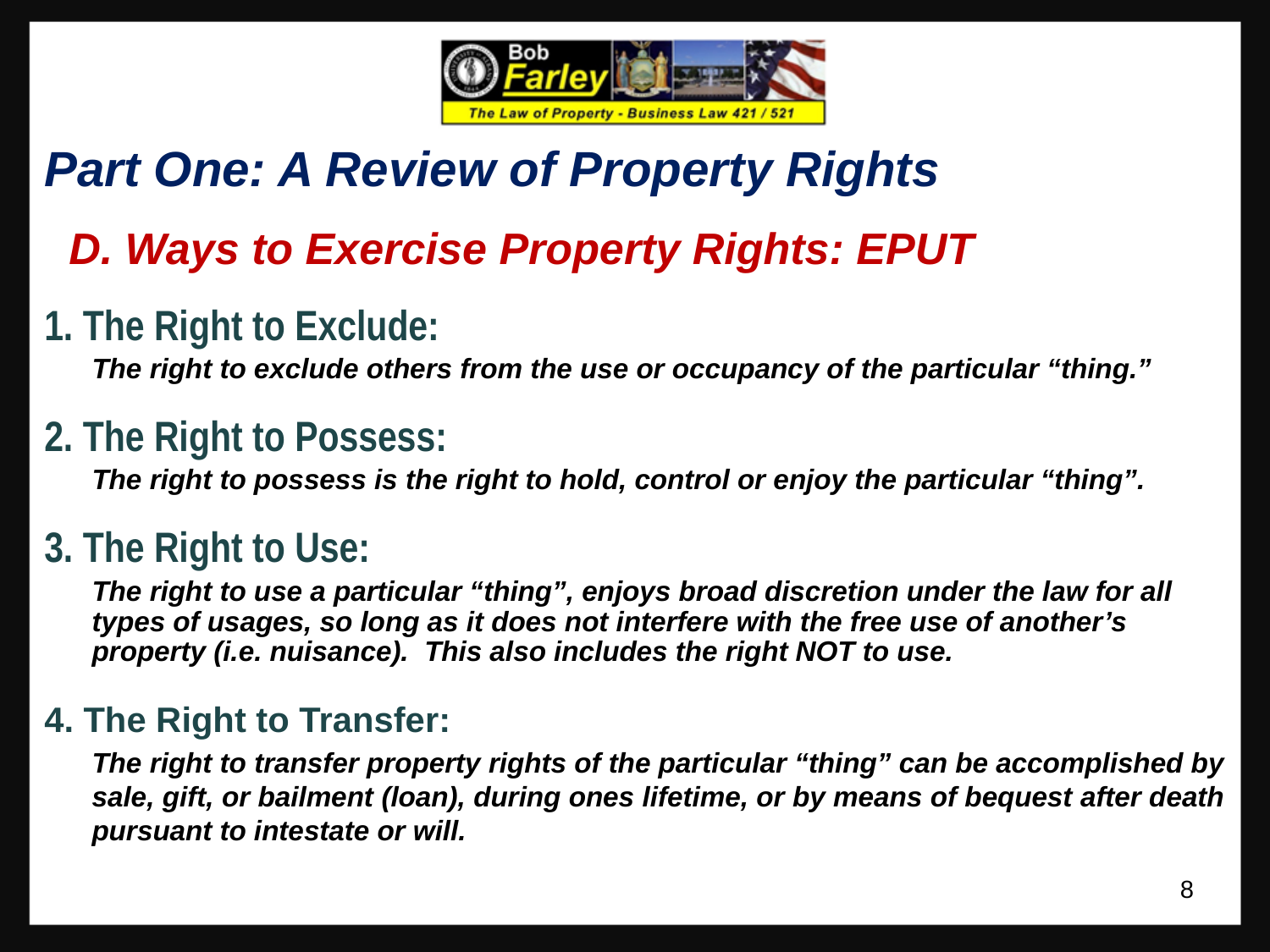

Part One: A Review of Property Rights

  D. Ways to Exercise Property Rights: EPUT

1. The Right to Exclude:
	The right to exclude others from the use or occupancy of the particular “thing.”

2. The Right to Possess:
	The right to possess is the right to hold, control or enjoy the particular “thing”.

3. The Right to Use:
	The right to use a particular “thing”, enjoys broad discretion under the law for all types of usages, so long as it does not interfere with the free use of another’s property (i.e. nuisance).  This also includes the right NOT to use.

4. The Right to Transfer:
	The right to transfer property rights of the particular “thing” can be accomplished by sale, gift, or bailment (loan), during ones lifetime, or by means of bequest after death pursuant to intestate or will.

8